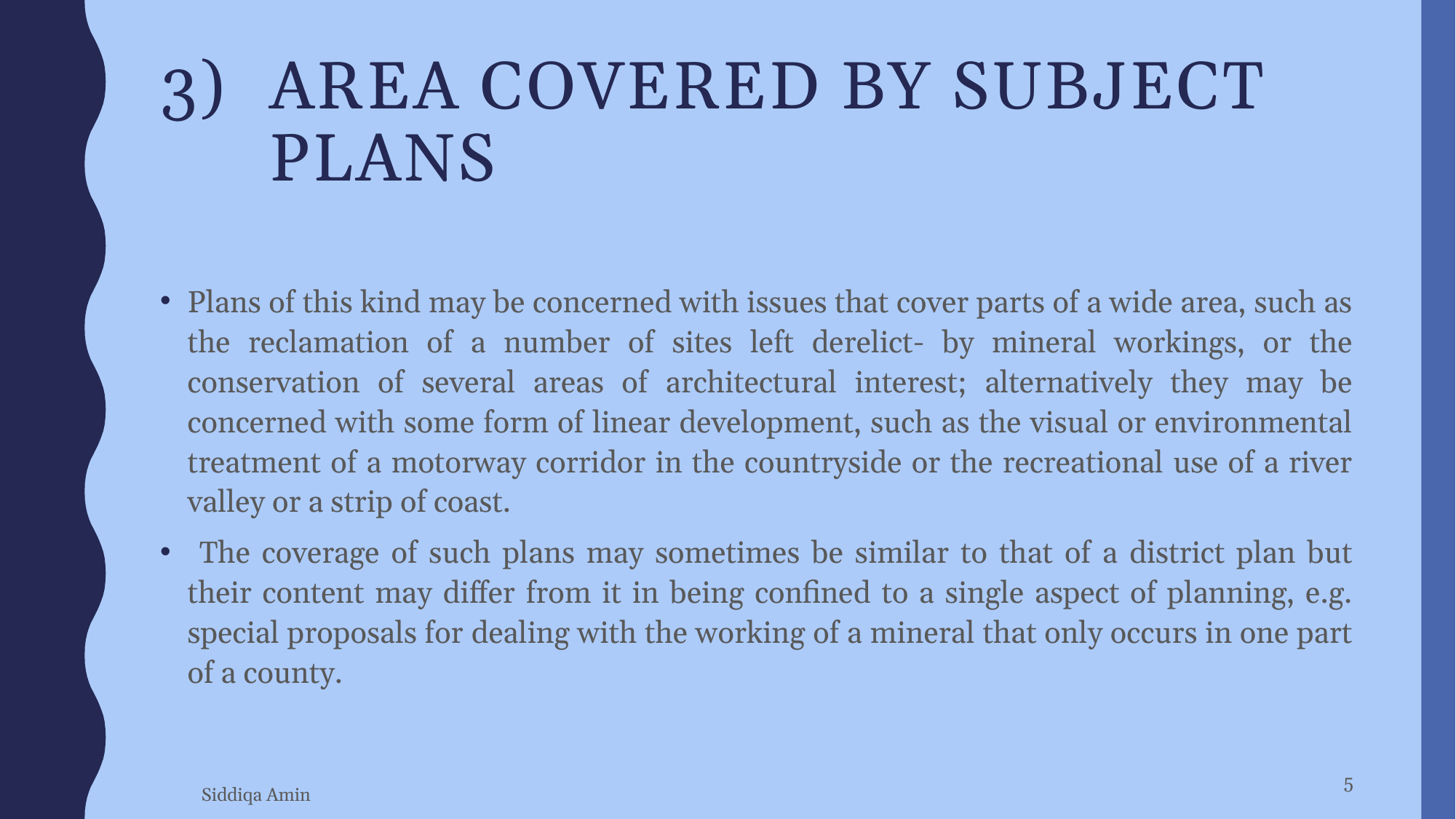

# 3) 	Area covered by subject 	plans
Plans of this kind may be concerned with issues that cover parts of a wide area, such as the reclamation of a number of sites left derelict- by mineral workings, or the conservation of several areas of architectural interest; alternatively they may be concerned with some form of linear development, such as the visual or environmental treatment of a motorway corridor in the countryside or the recreational use of a river valley or a strip of coast.
 The coverage of such plans may sometimes be similar to that of a district plan but their content may differ from it in being confined to a single aspect of planning, e.g. special proposals for dealing with the working of a mineral that only occurs in one part of a county.

5
Siddiqa Amin